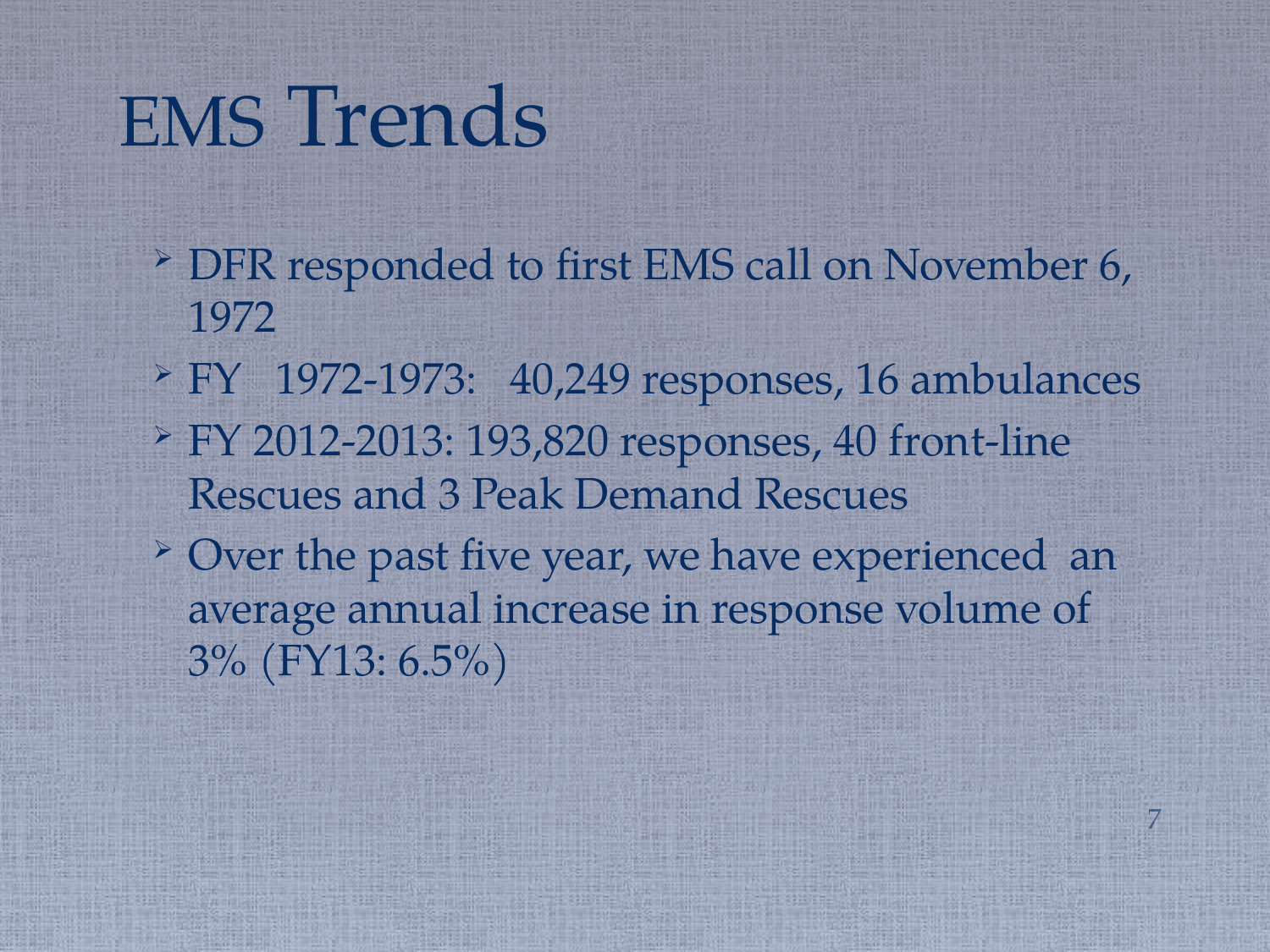

# EMS Trends
DFR responded to first EMS call on November 6, 1972
FY   1972-1973:   40,249 responses, 16 ambulances
FY 2012-2013: 193,820 responses, 40 front-line Rescues and 3 Peak Demand Rescues
Over the past five year, we have experienced  an average annual increase in response volume of 3% (FY13: 6.5%)
7